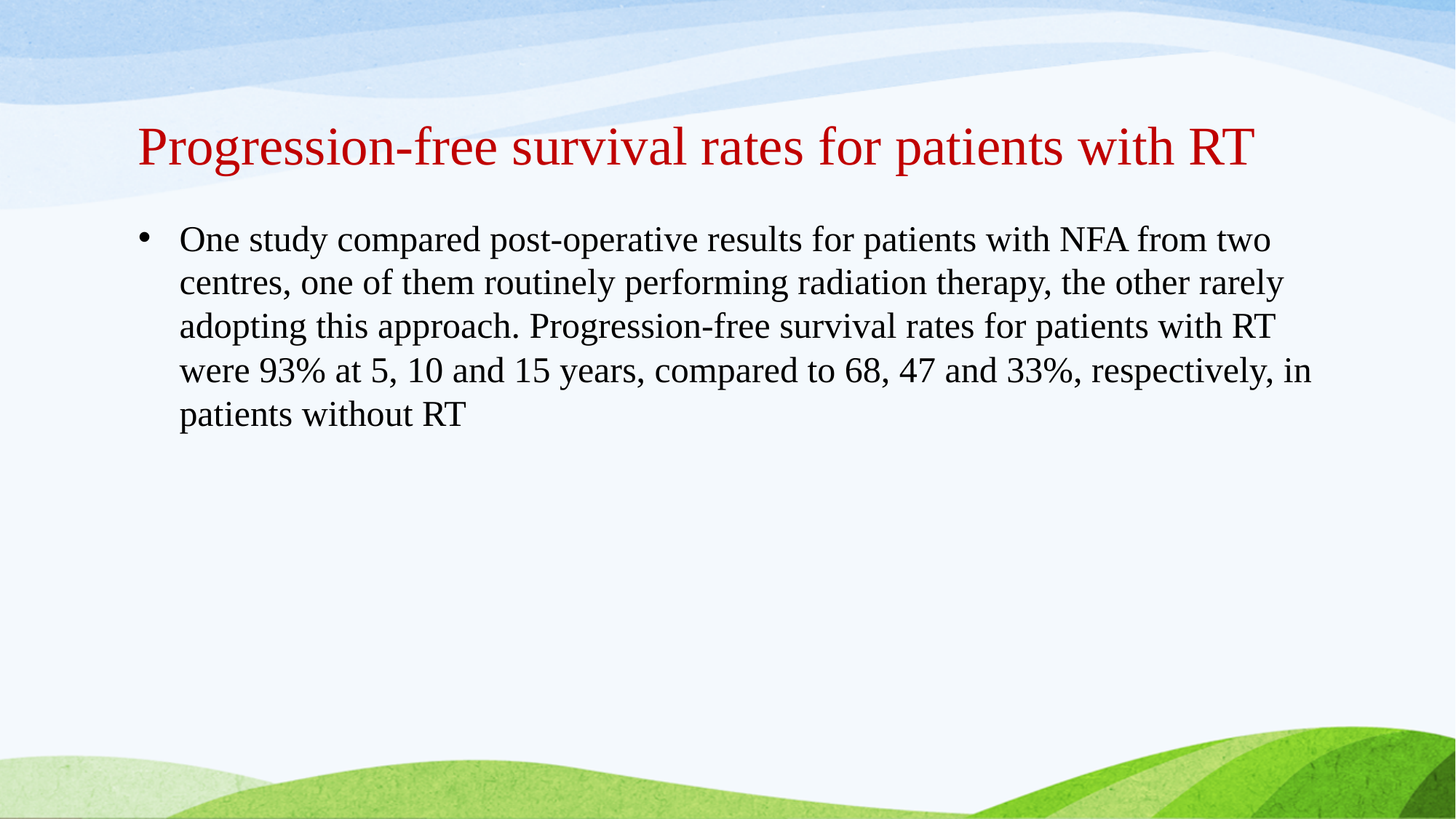

# Progression-free survival rates for patients with RT
One study compared post-operative results for patients with NFA from two centres, one of them routinely performing radiation therapy, the other rarely adopting this approach. Progression-free survival rates for patients with RT were 93% at 5, 10 and 15 years, compared to 68, 47 and 33%, respectively, in patients without RT